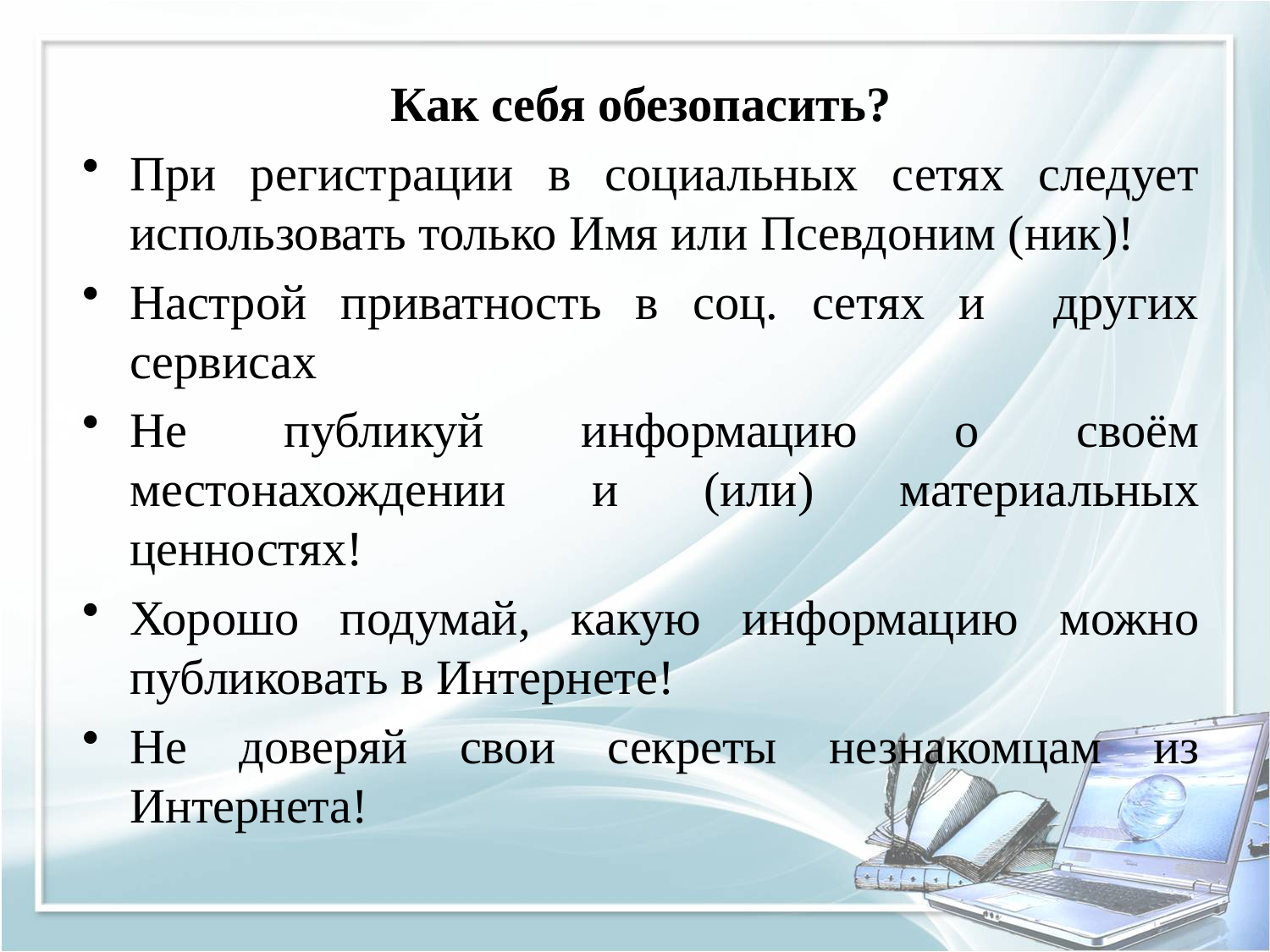

Как себя обезопасить?
При регистрации в социальных сетях следует использовать только Имя или Псевдоним (ник)!
Настрой приватность в соц. сетях и  других сервисах
Не публикуй информацию о своём местонахождении и (или) материальных ценностях!
Хорошо подумай, какую информацию можно публиковать в Интернете!
Не доверяй свои секреты незнакомцам из Интернета!